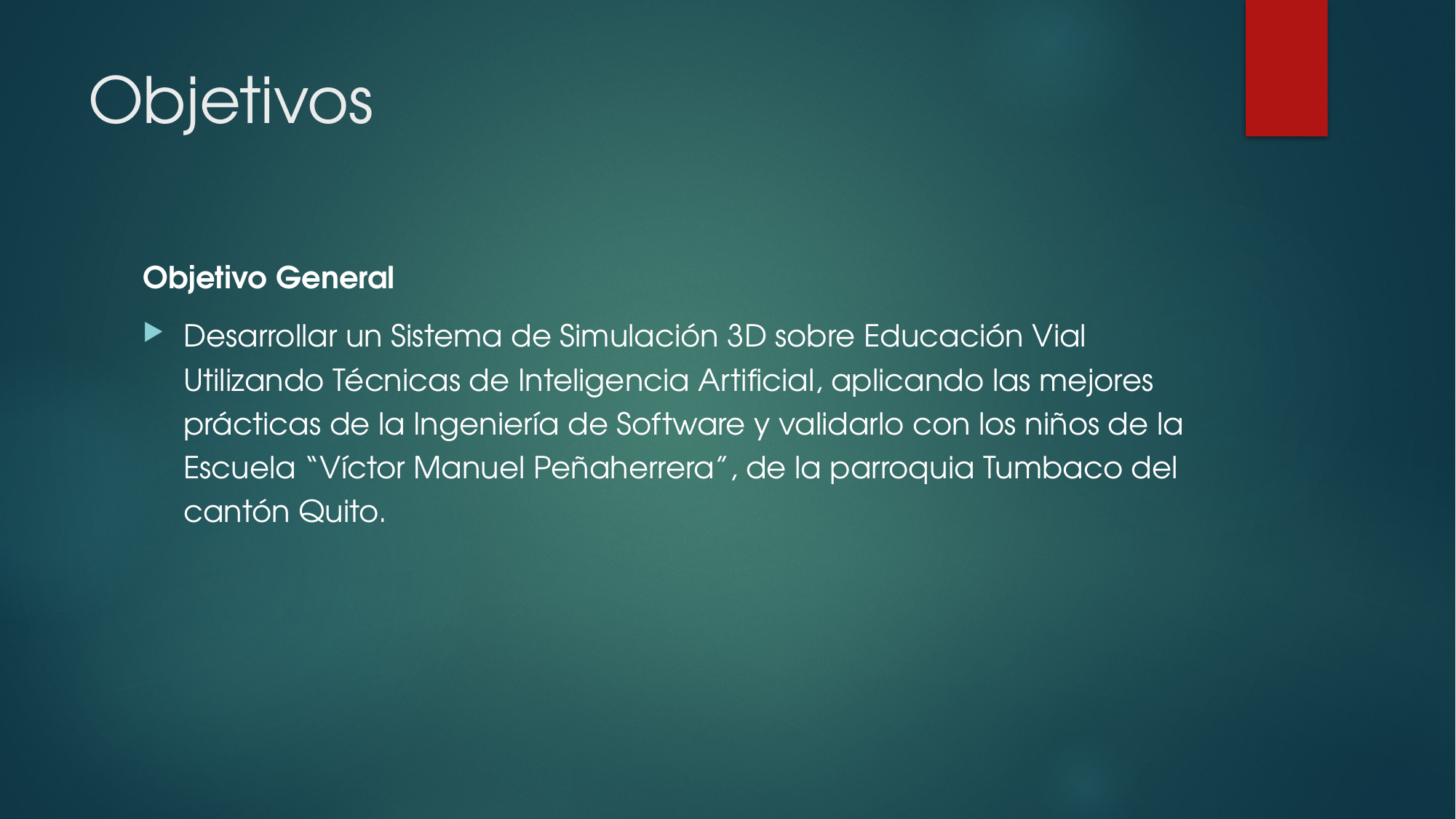

# Objetivos
Objetivo General
Desarrollar un Sistema de Simulación 3D sobre Educación Vial Utilizando Técnicas de Inteligencia Artificial, aplicando las mejores prácticas de la Ingeniería de Software y validarlo con los niños de la Escuela “Víctor Manuel Peñaherrera”, de la parroquia Tumbaco del cantón Quito.